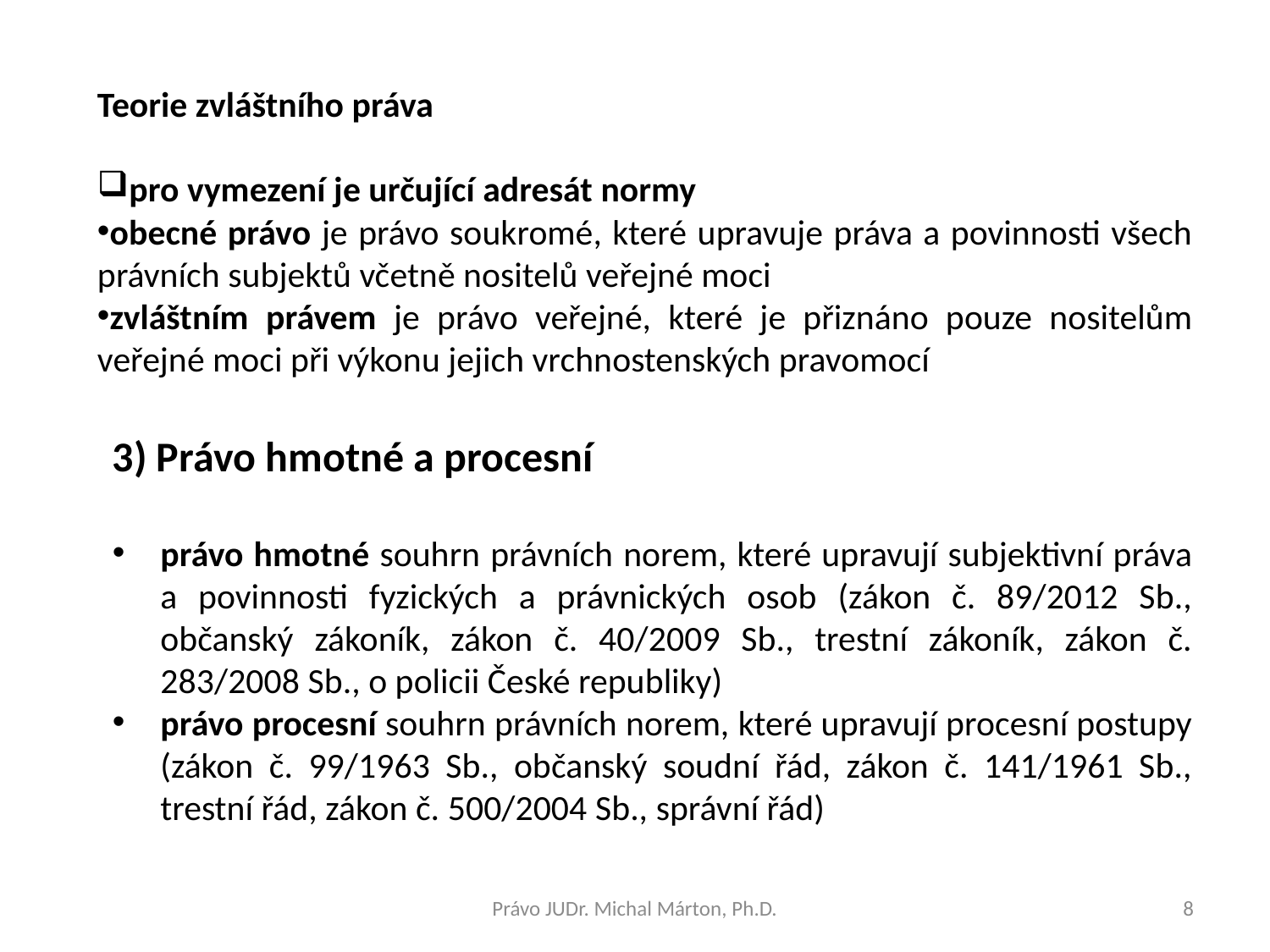

Teorie zvláštního práva

pro vymezení je určující adresát normy
obecné právo je právo soukromé, které upravuje práva a povinnosti všech právních subjektů včetně nositelů veřejné moci
zvláštním právem je právo veřejné, které je přiznáno pouze nositelům veřejné moci při výkonu jejich vrchnostenských pravomocí

3) Právo hmotné a procesní

právo hmotné souhrn právních norem, které upravují subjektivní práva a povinnosti fyzických a právnických osob (zákon č. 89/2012 Sb., občanský zákoník, zákon č. 40/2009 Sb., trestní zákoník, zákon č. 283/2008 Sb., o policii České republiky)
právo procesní souhrn právních norem, které upravují procesní postupy (zákon č. 99/1963 Sb., občanský soudní řád, zákon č. 141/1961 Sb., trestní řád, zákon č. 500/2004 Sb., správní řád)

Právo JUDr. Michal Márton, Ph.D.
8